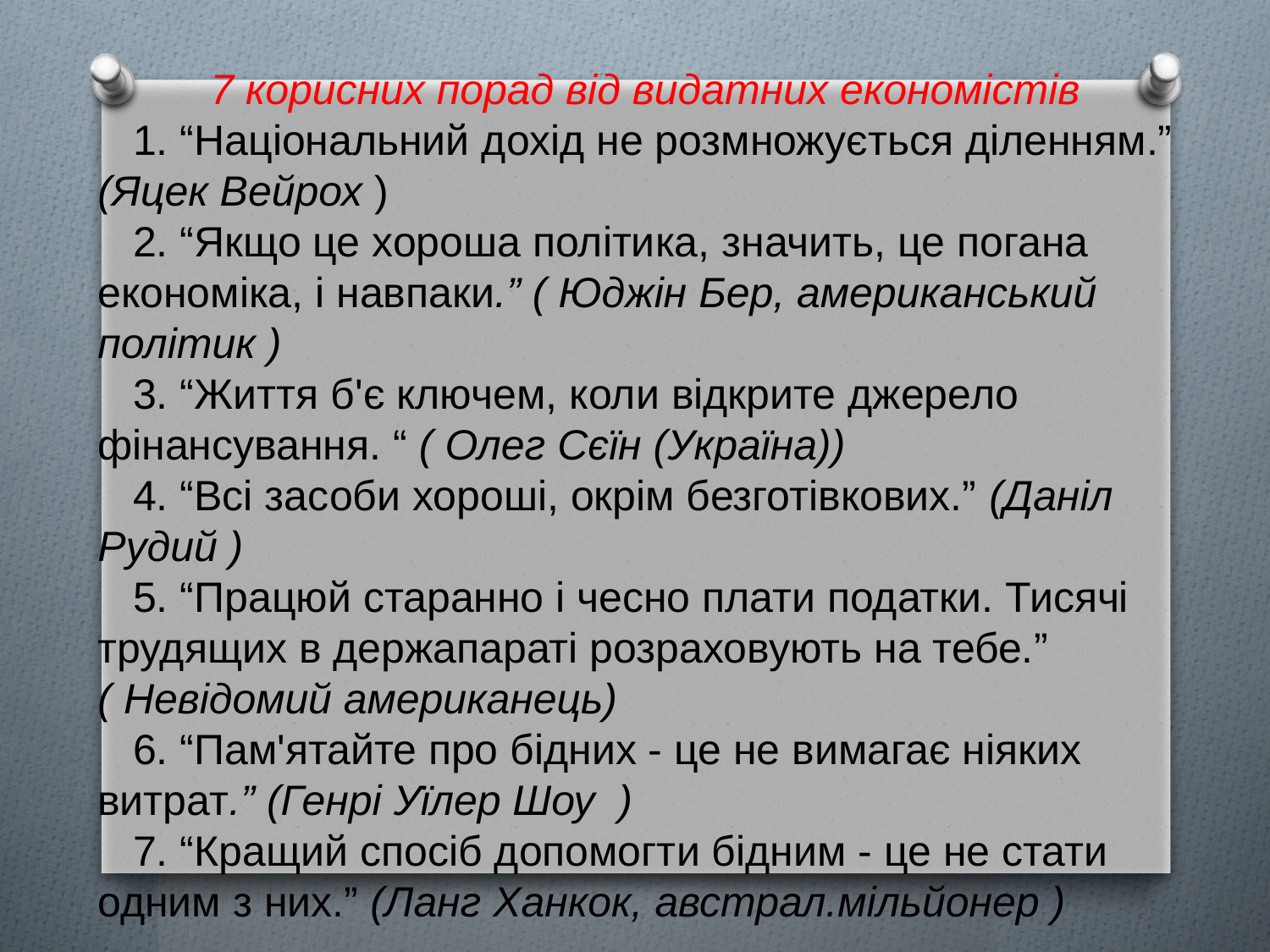

7 корисних порад від видатних економістів
   1. “Національний дохід не розмножується діленням.” (Яцек Вейрох )
   2. “Якщо це хороша політика, значить, це погана економіка, і навпаки.” ( Юджін Бер, американський політик )
   3. “Життя б'є ключем, коли відкрите джерело фінансування. “ ( Олег Сєїн (Україна))
   4. “Всі засоби хороші, окрім безготівкових.” (Даніл Рудий )
   5. “Працюй старанно і чесно плати податки. Тисячі трудящих в держапараті розраховують на тебе.”
( Невідомий американець)
   6. “Пам'ятайте про бідних - це не вимагає ніяких витрат.” (Генрі Уїлер Шоу  )
   7. “Кращий спосіб допомогти бідним - це не стати одним з них.” (Ланг Ханкок, австрал.мільйонер )